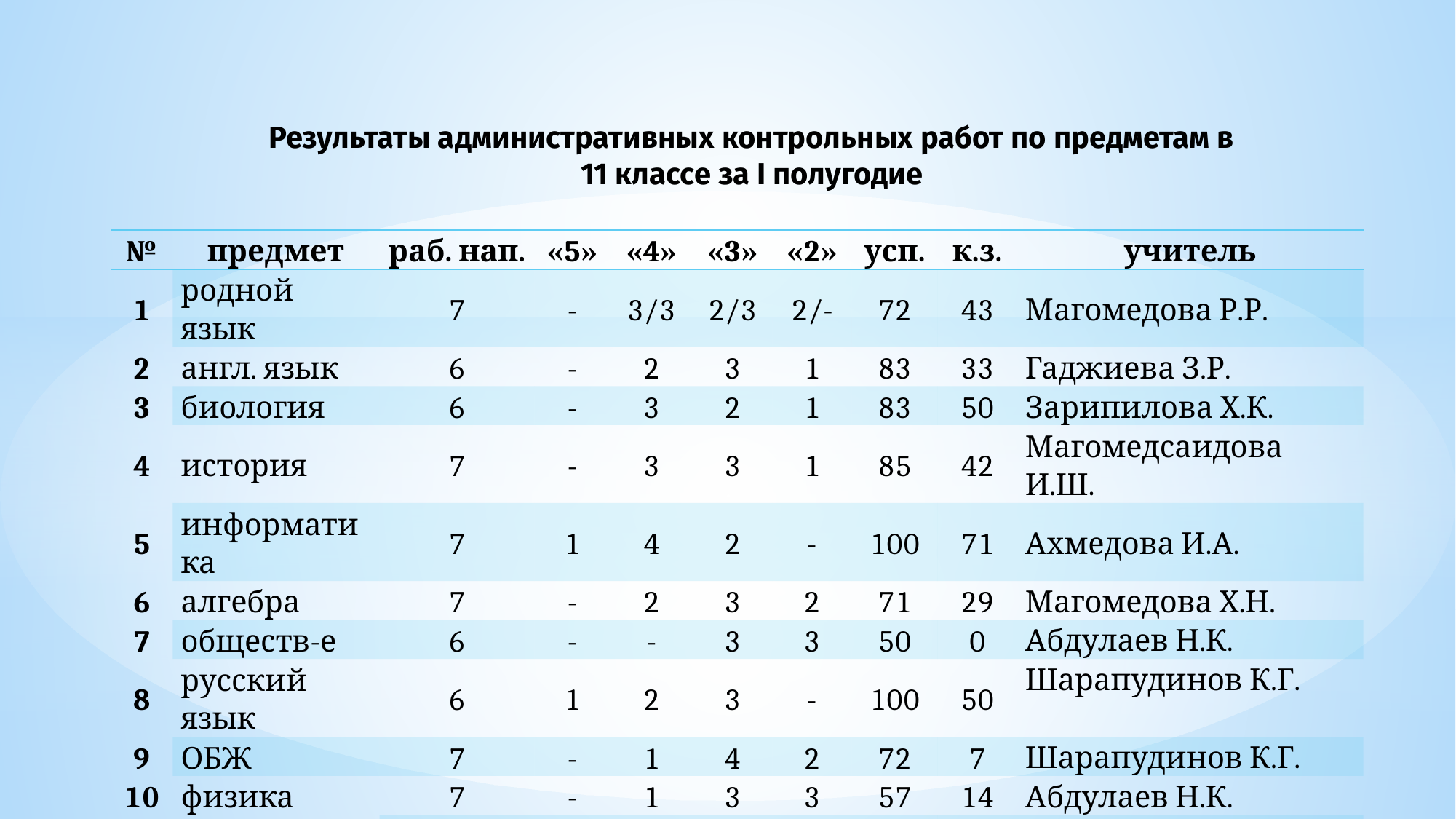

Результаты административных контрольных работ по предметам в 11 классе за I полугодие
| № | предмет | раб. нап. | «5» | «4» | «3» | «2» | усп. | к.з. | учитель |
| --- | --- | --- | --- | --- | --- | --- | --- | --- | --- |
| 1 | родной язык | 7 | - | 3/3 | 2/3 | 2/- | 72 | 43 | Магомедова Р.Р. |
| 2 | англ. язык | 6 | - | 2 | 3 | 1 | 83 | 33 | Гаджиева З.Р. |
| 3 | биология | 6 | - | 3 | 2 | 1 | 83 | 50 | Зарипилова Х.К. |
| 4 | история | 7 | - | 3 | 3 | 1 | 85 | 42 | Магомедсаидова И.Ш. |
| 5 | информатика | 7 | 1 | 4 | 2 | - | 100 | 71 | Ахмедова И.А. |
| 6 | алгебра | 7 | - | 2 | 3 | 2 | 71 | 29 | Магомедова Х.Н. |
| 7 | обществ-е | 6 | - | - | 3 | 3 | 50 | 0 | Абдулаев Н.К. |
| 8 | русский язык | 6 | 1 | 2 | 3 | - | 100 | 50 | Шарапудинов К.Г. |
| 9 | ОБЖ | 7 | - | 1 | 4 | 2 | 72 | 7 | Шарапудинов К.Г. |
| 10 | физика | 7 | - | 1 | 3 | 3 | 57 | 14 | Абдулаев Н.К. |
| итого: |  | 66 | 2 | 24 | 31 | 15 | 77 | 34 |  |